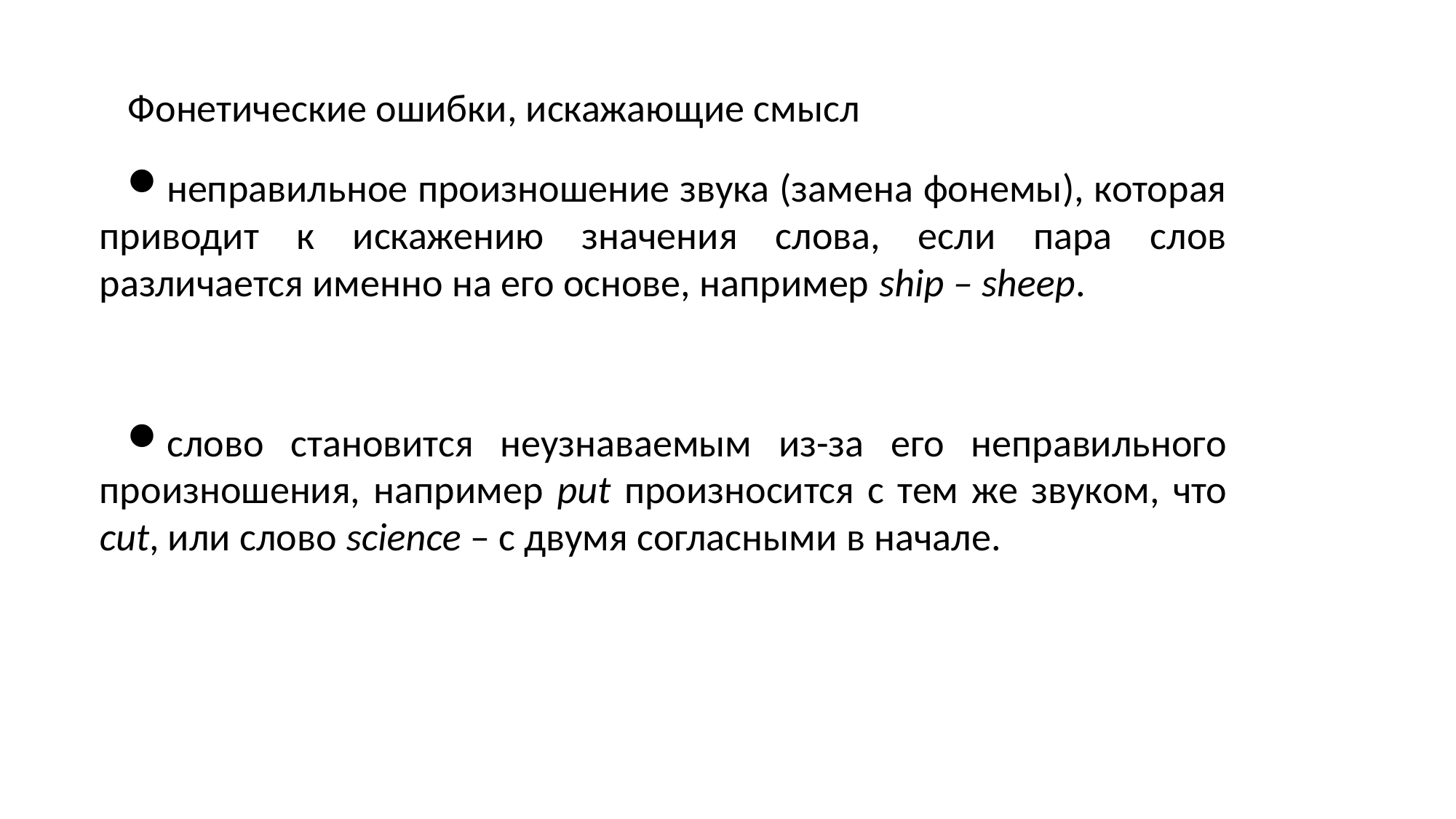

Фонетические ошибки, искажающие смысл

неправильное произношение звука (замена фонемы), которая приводит к искажению значения слова, если пара слов различается именно на его основе, например ship – sheep.

слово становится неузнаваемым из-за его неправильного произношения, например put произносится с тем же звуком, что cut, или слово science – с двумя согласными в начале.